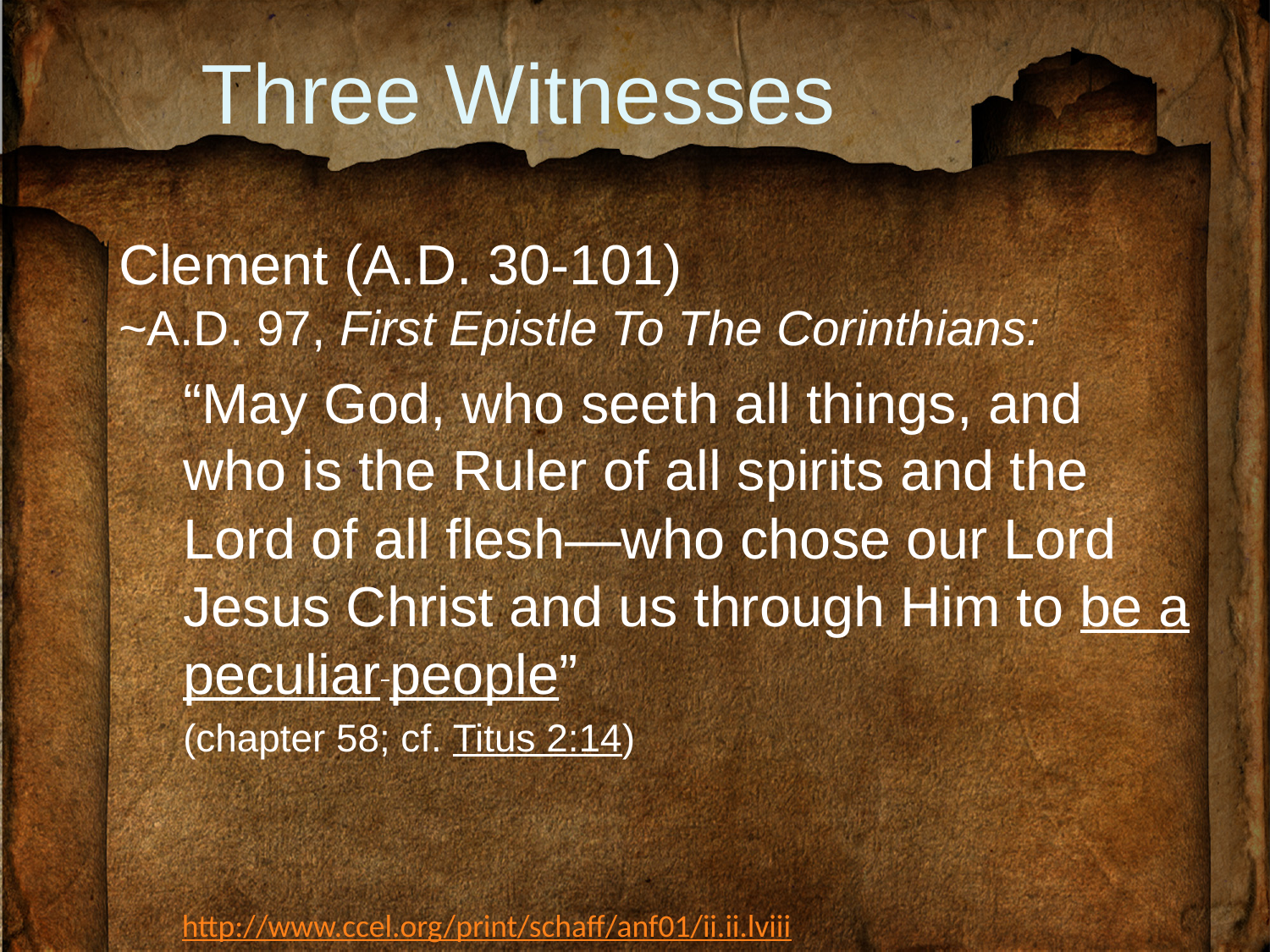

# Three Witnesses
Clement (A.D. 30-101)
~A.D. 97, First Epistle To The Corinthians:
“May God, who seeth all things, and who is the Ruler of all spirits and the Lord of all flesh—who chose our Lord Jesus Christ and us through Him to be a peculiar people”
(chapter 58; cf. Titus 2:14)
http://www.ccel.org/print/schaff/anf01/ii.ii.lviii